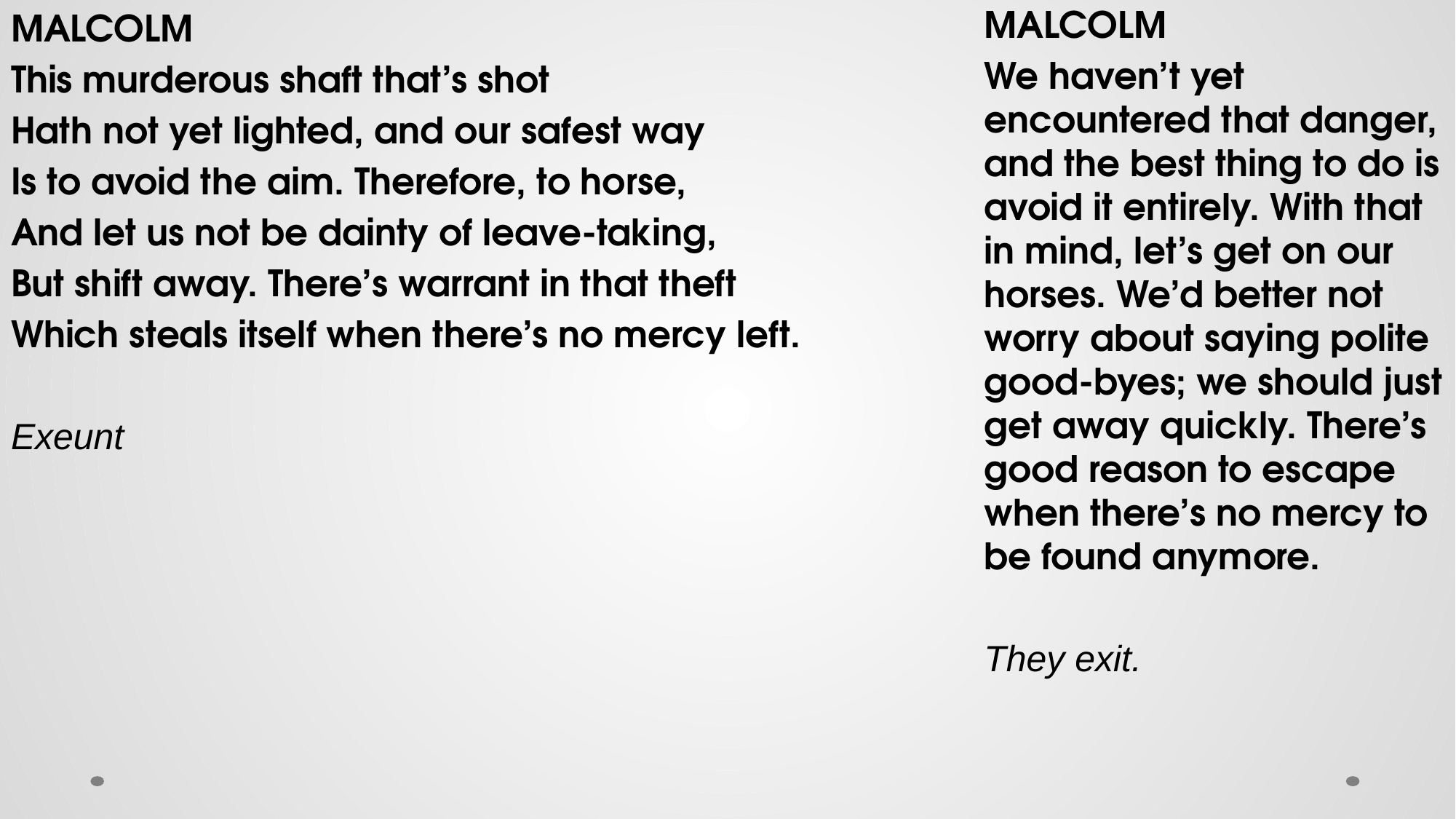

MALCOLM
This murderous shaft that’s shot
Hath not yet lighted, and our safest way
Is to avoid the aim. Therefore, to horse,
And let us not be dainty of leave-taking,
But shift away. There’s warrant in that theft
Which steals itself when there’s no mercy left.

Exeunt
MALCOLM
We haven’t yet encountered that danger, and the best thing to do is avoid it entirely. With that in mind, let’s get on our horses. We’d better not worry about saying polite good-byes; we should just get away quickly. There’s good reason to escape when there’s no mercy to be found anymore.

They exit.